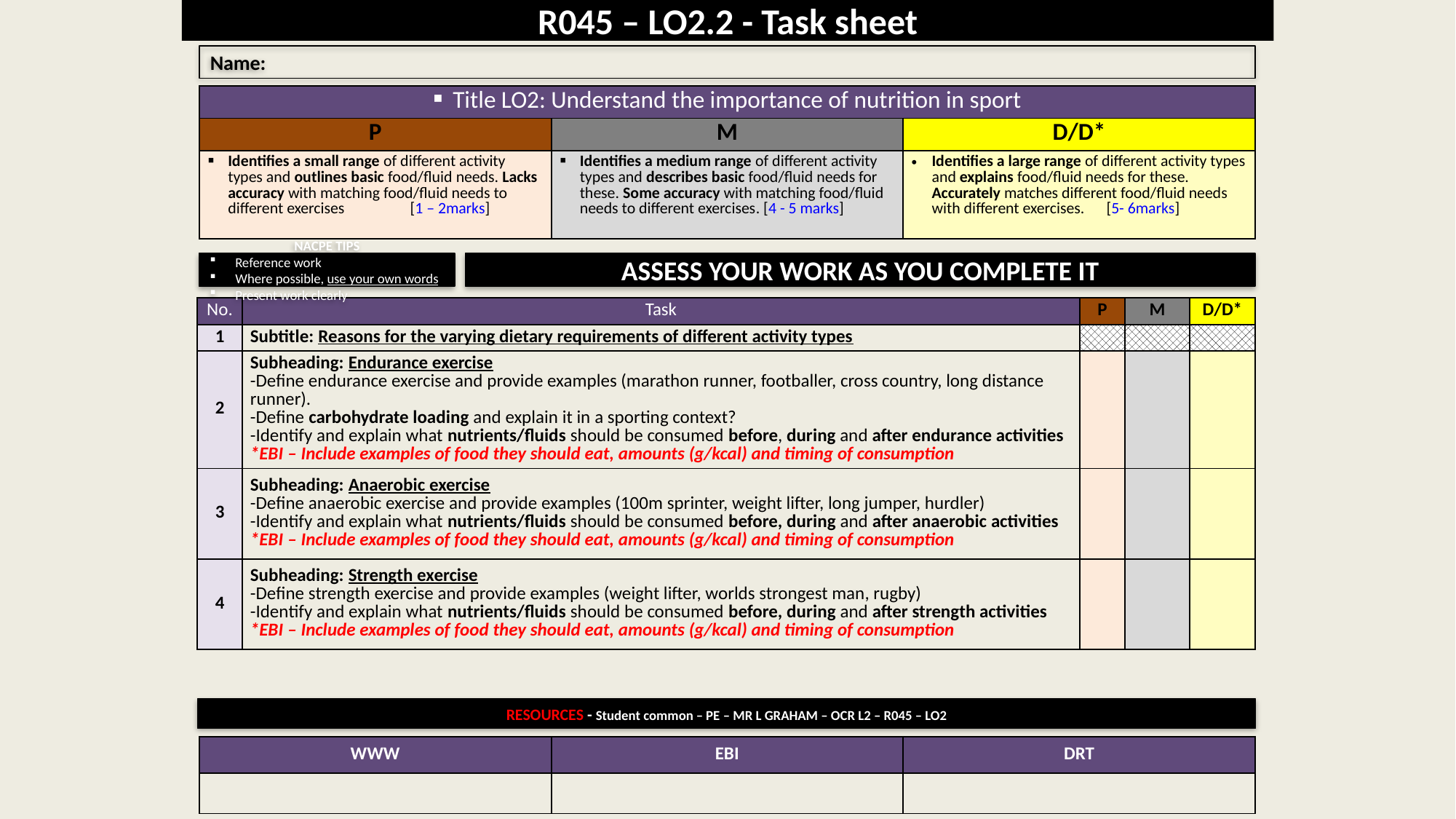

# R045 – LO2.2 - Task sheet
Name:
| Title LO2: Understand the importance of nutrition in sport |  |  |
| --- | --- | --- |
| P | M | D/D\* |
| Identifies a small range of different activity types and outlines basic food/fluid needs. Lacks accuracy with matching food/fluid needs to different exercises [1 – 2marks] | Identifies a medium range of different activity types and describes basic food/fluid needs for these. Some accuracy with matching food/fluid needs to different exercises. [4 - 5 marks] | Identifies a large range of different activity types and explains food/fluid needs for these. Accurately matches different food/fluid needs with different exercises. [5- 6marks] |
NACPE TIPS
Reference work
Where possible, use your own words
Present work clearly
ASSESS YOUR WORK AS YOU COMPLETE IT
| No. | Task | P | M | D/D\* |
| --- | --- | --- | --- | --- |
| 1 | Subtitle: Reasons for the varying dietary requirements of different activity types |  |  |  |
| 2 | Subheading: Endurance exercise -Define endurance exercise and provide examples (marathon runner, footballer, cross country, long distance runner). -Define carbohydrate loading and explain it in a sporting context? -Identify and explain what nutrients/fluids should be consumed before, during and after endurance activities \*EBI – Include examples of food they should eat, amounts (g/kcal) and timing of consumption |  |  |  |
| 3 | Subheading: Anaerobic exercise -Define anaerobic exercise and provide examples (100m sprinter, weight lifter, long jumper, hurdler) -Identify and explain what nutrients/fluids should be consumed before, during and after anaerobic activities \*EBI – Include examples of food they should eat, amounts (g/kcal) and timing of consumption |  |  |  |
| 4 | Subheading: Strength exercise -Define strength exercise and provide examples (weight lifter, worlds strongest man, rugby) -Identify and explain what nutrients/fluids should be consumed before, during and after strength activities \*EBI – Include examples of food they should eat, amounts (g/kcal) and timing of consumption |  |  |  |
RESOURCES - Student common – PE – MR L GRAHAM – OCR L2 – R045 – LO2
| WWW | EBI | DRT |
| --- | --- | --- |
|  |  |  |